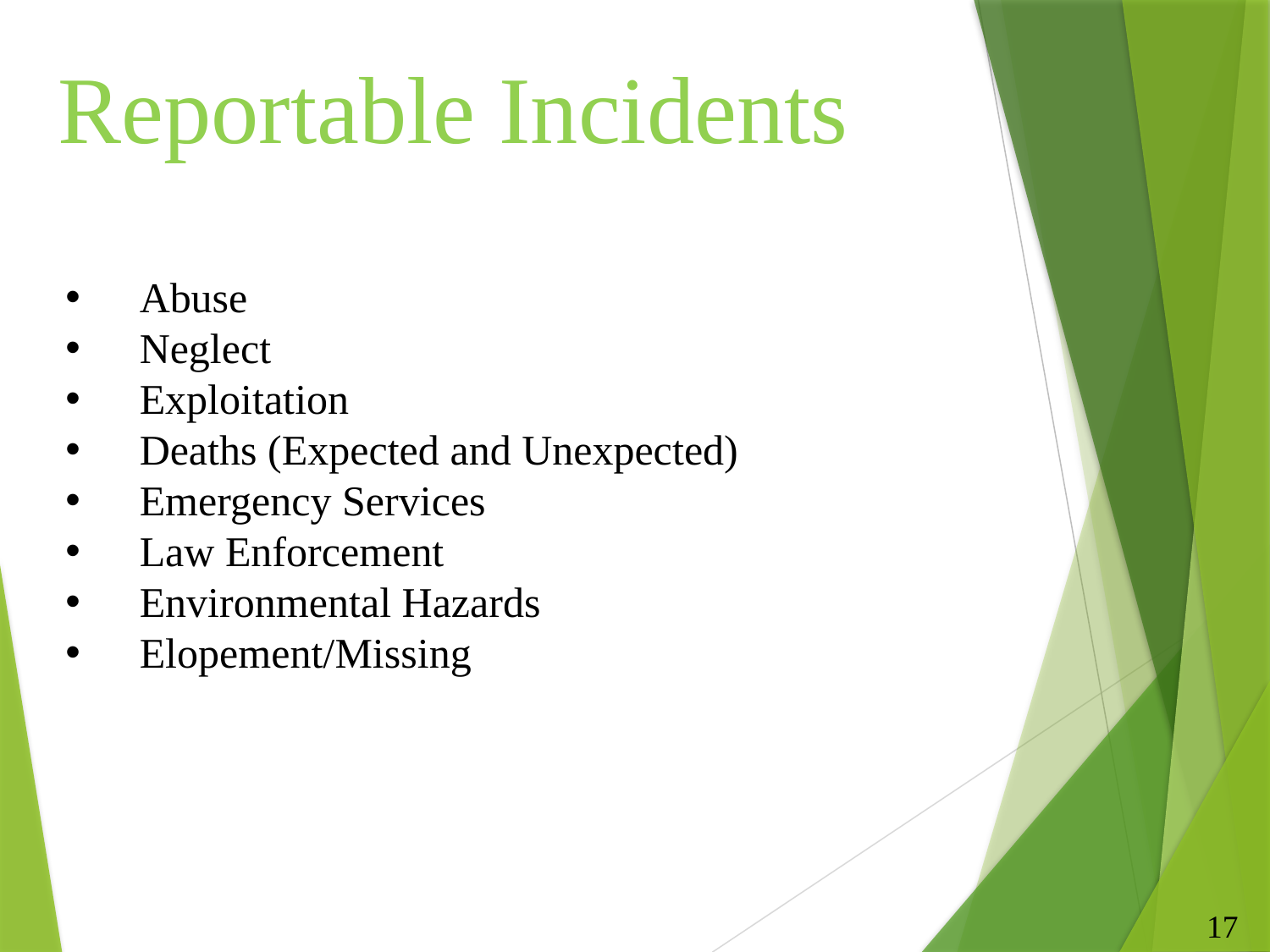

Reportable Incidents
 Abuse
 Neglect
 Exploitation
 Deaths (Expected and Unexpected)
 Emergency Services
 Law Enforcement
 Environmental Hazards
 Elopement/Missing
17